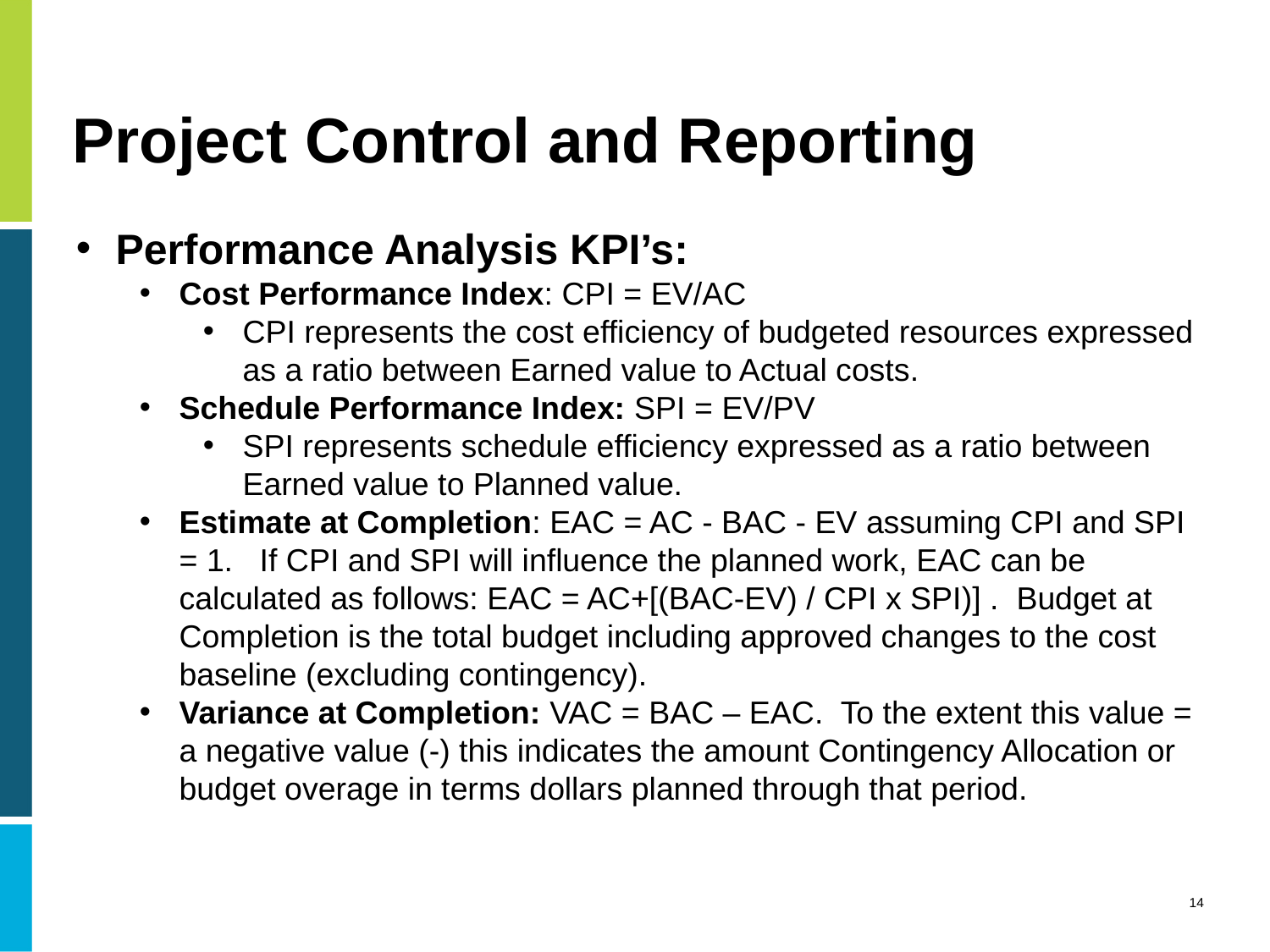

# Project Control and Reporting
Performance Analysis KPI’s:
Cost Performance Index: CPI = EV/AC
CPI represents the cost efficiency of budgeted resources expressed as a ratio between Earned value to Actual costs.
Schedule Performance Index: SPI = EV/PV
SPI represents schedule efficiency expressed as a ratio between Earned value to Planned value.
Estimate at Completion: EAC = AC - BAC - EV assuming CPI and SPI = 1.   If CPI and SPI will influence the planned work, EAC can be calculated as follows: EAC = AC+[(BAC-EV) / CPI x SPI)] .  Budget at Completion is the total budget including approved changes to the cost baseline (excluding contingency).
Variance at Completion: VAC = BAC – EAC.  To the extent this value = a negative value (-) this indicates the amount Contingency Allocation or budget overage in terms dollars planned through that period.

14